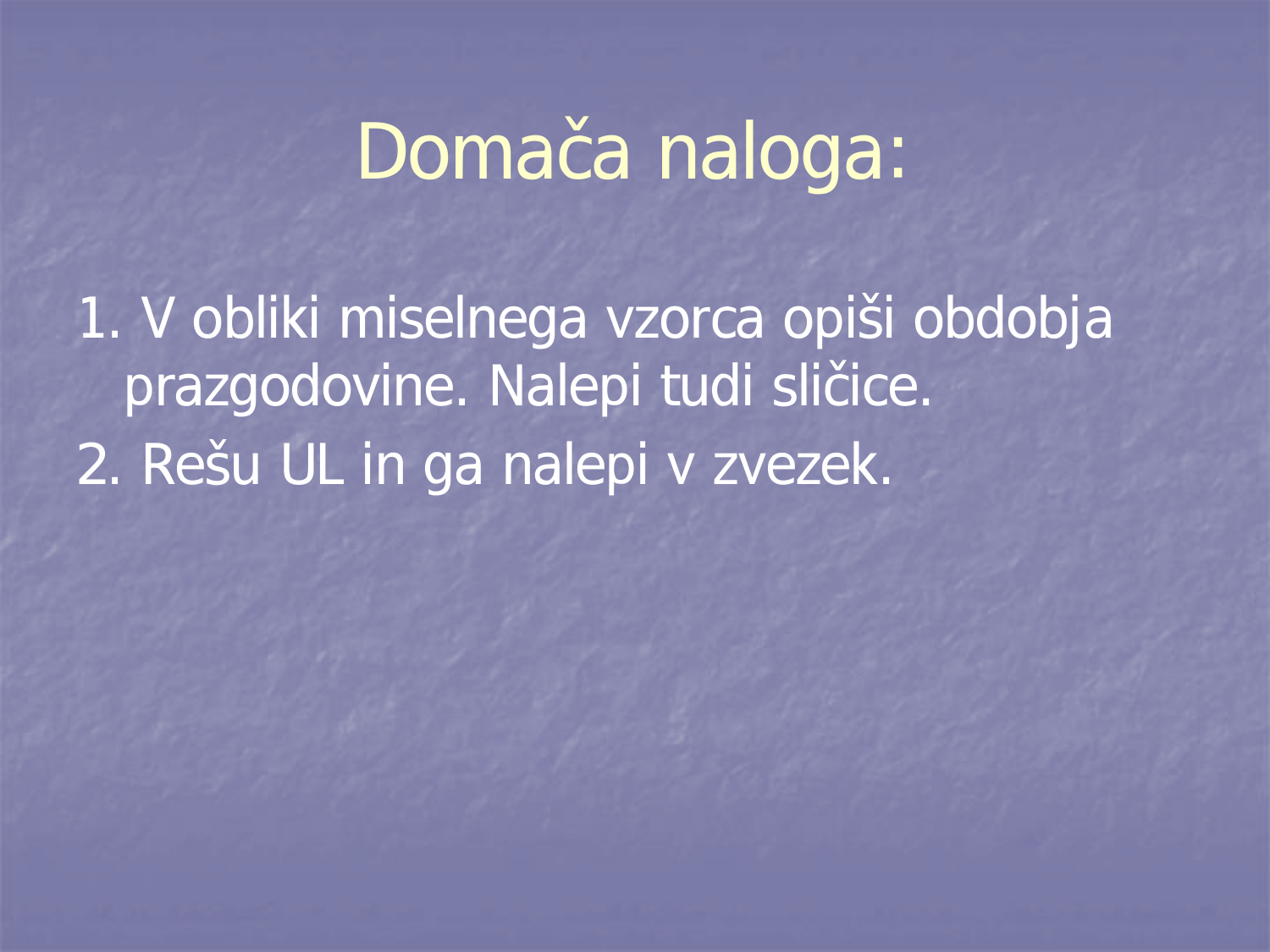

# Domača naloga:
1. V obliki miselnega vzorca opiši obdobja prazgodovine. Nalepi tudi sličice.
2. Rešu UL in ga nalepi v zvezek.